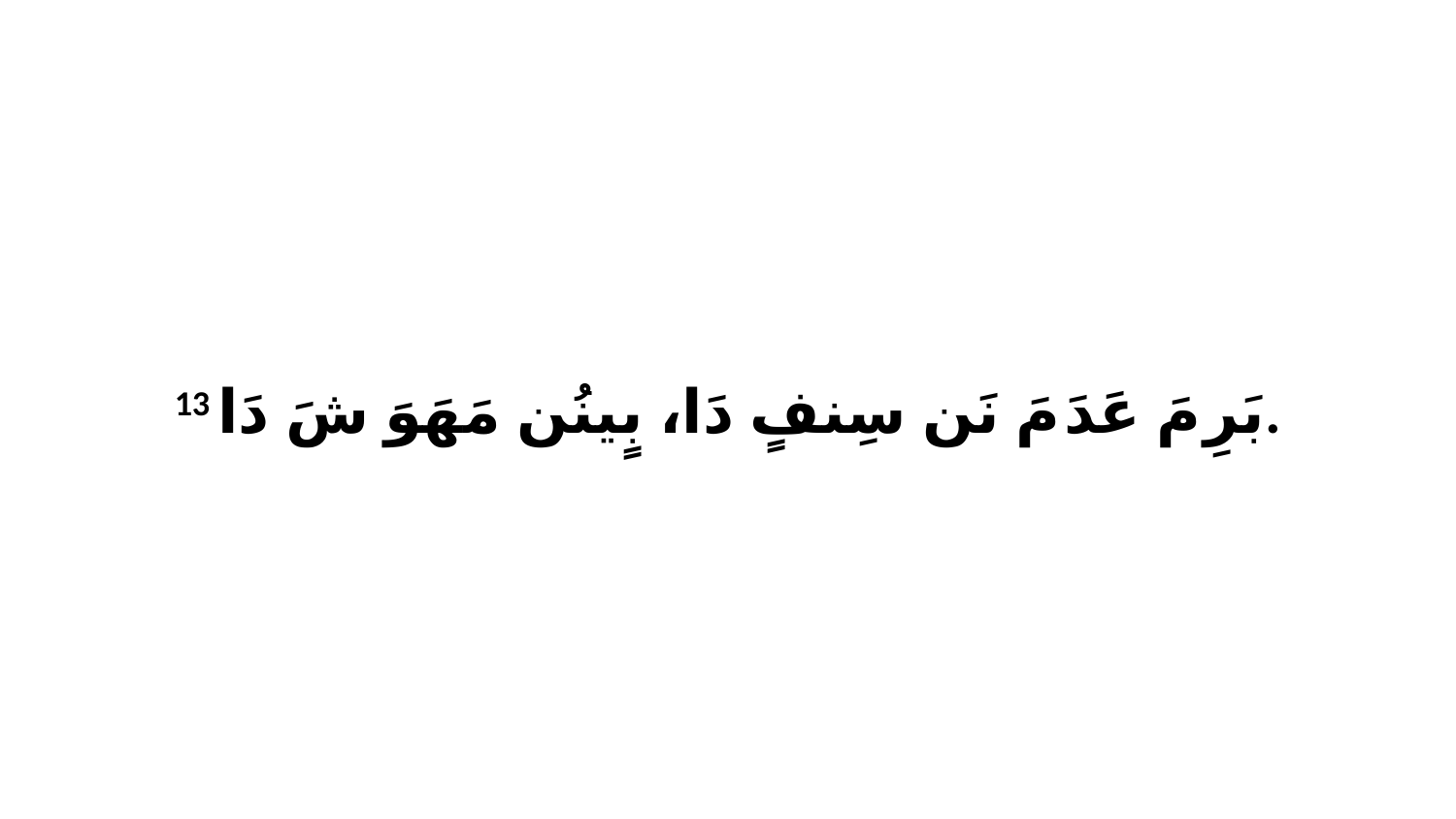

13 بَرِ مَ عَدَ مَ نَن سِنفٍ دَا، بٍينُن مَهَوَ شَ دَا.